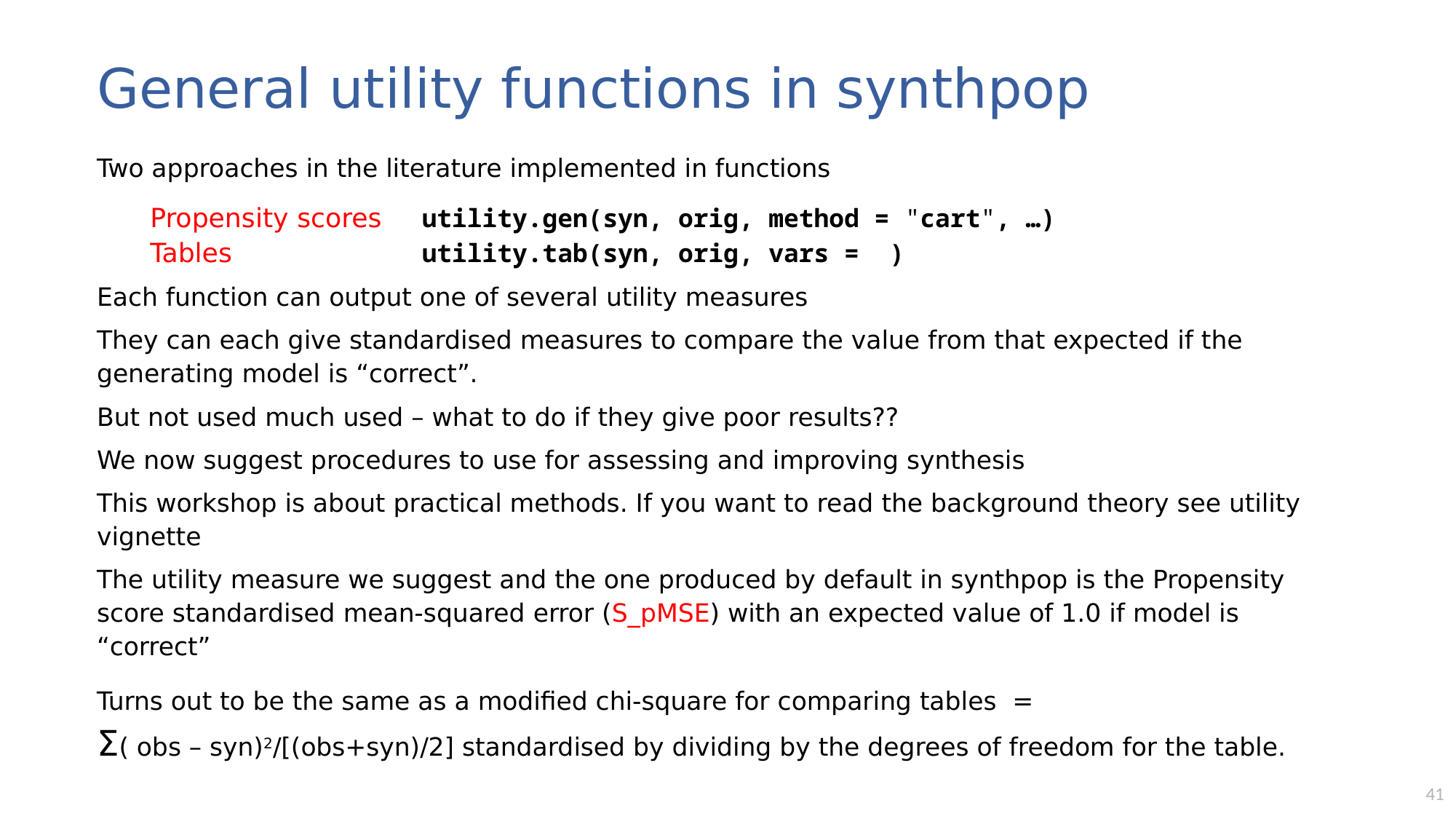

# General utility functions in synthpop
Two approaches in the literature implemented in functions
Propensity scores   	utility.gen(syn, orig, method = "cart", …)
Tables                             	utility.tab(syn, orig, vars =  )
Each function can output one of several utility measures
They can each give standardised measures to compare the value from that expected if the generating model is “correct”.
But not used much used – what to do if they give poor results??
We now suggest procedures to use for assessing and improving synthesis
This workshop is about practical methods. If you want to read the background theory see utility vignette
The utility measure we suggest and the one produced by default in synthpop is the Propensity score standardised mean-squared error (S_pMSE) with an expected value of 1.0 if model is “correct”
Turns out to be the same as a modified chi-square for comparing tables  =
Ʃ( obs – syn)2/[(obs+syn)/2] standardised by dividing by the degrees of freedom for the table.

41